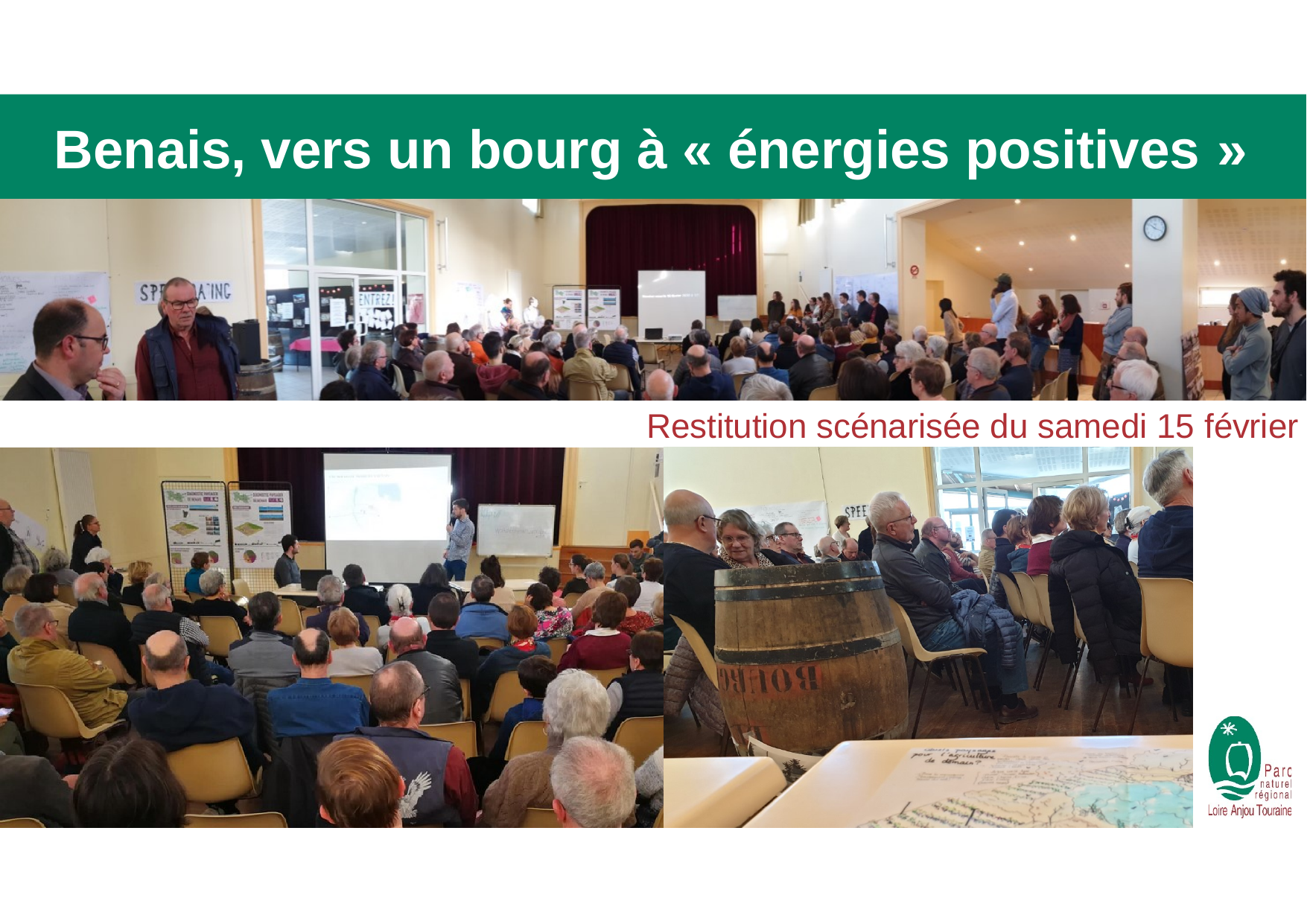

Benais, vers un bourg à « énergies positives »

Restitution scénarisée du samedi 15 février